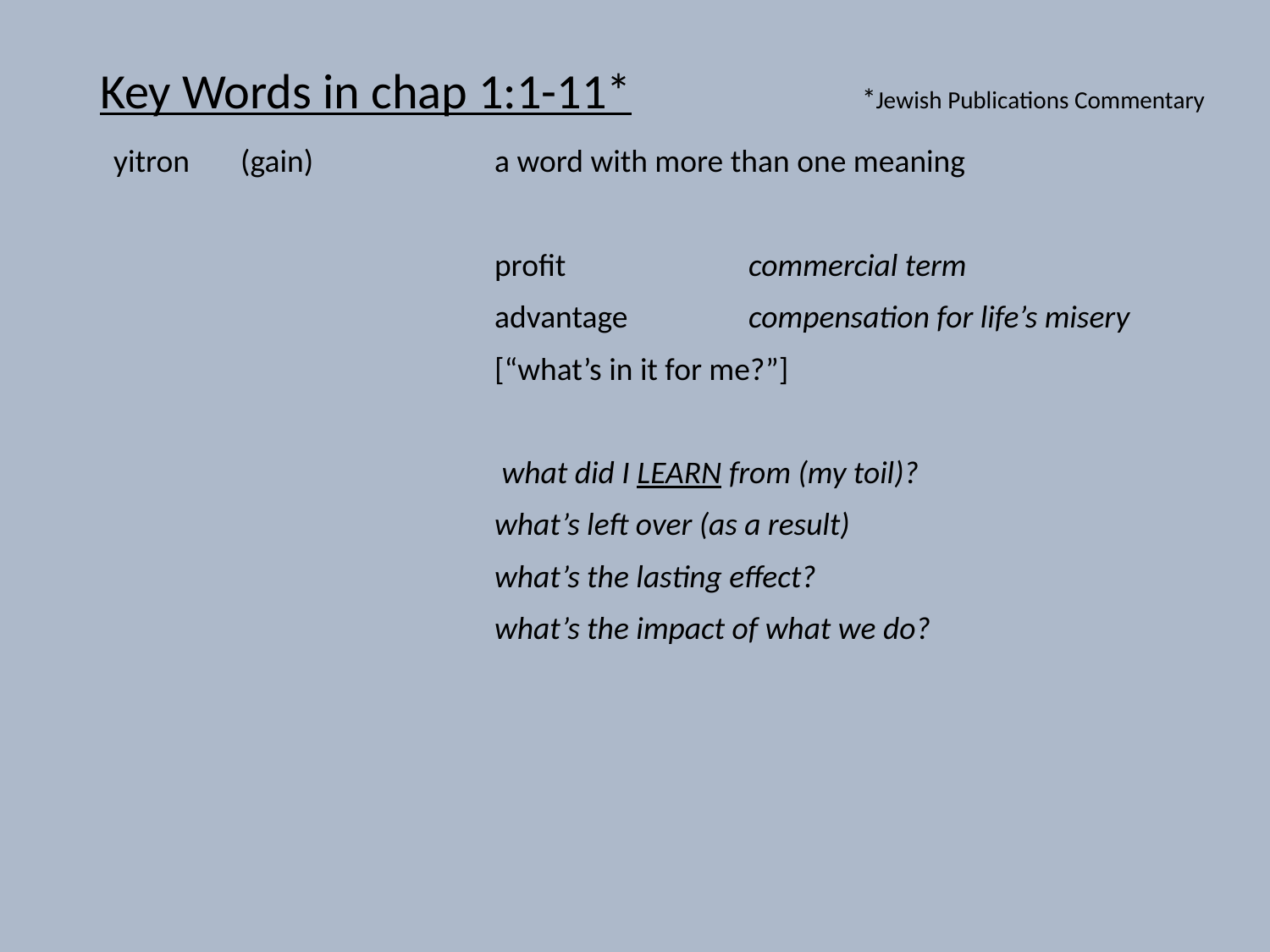

# Key Words in chap 1:1-11*		*Jewish Publications Commentary
yitron	(gain)		a word with more than one meaning

			profit		commercial term
			advantage	compensation for life’s misery
			[“what’s in it for me?”]

			 what did I LEARN from (my toil)?
			what’s left over (as a result)
			what’s the lasting effect?
			what’s the impact of what we do?